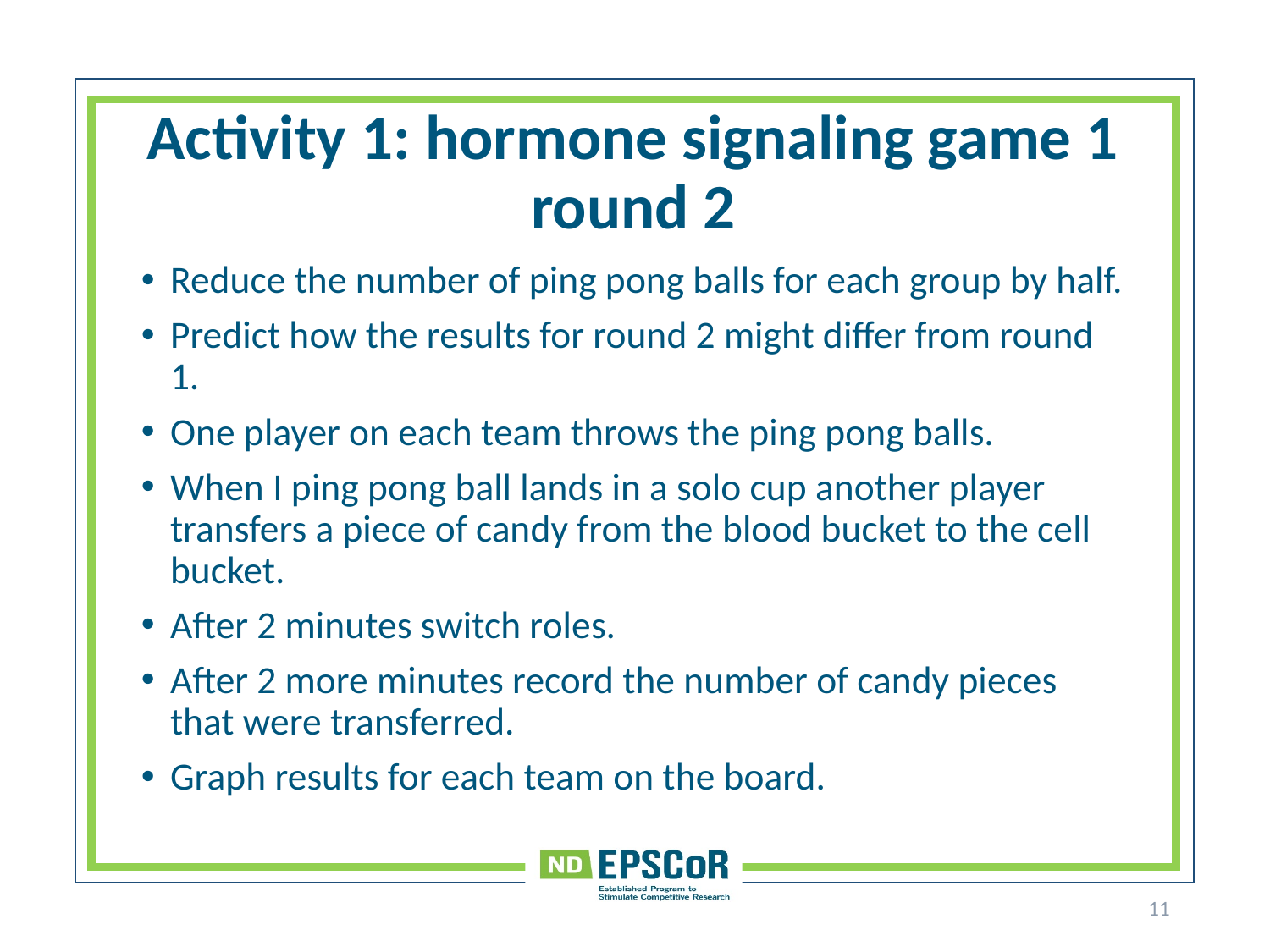

# Activity 1: hormone signaling game 1 round 2
Reduce the number of ping pong balls for each group by half.
Predict how the results for round 2 might differ from round 1.
One player on each team throws the ping pong balls.
When I ping pong ball lands in a solo cup another player transfers a piece of candy from the blood bucket to the cell bucket.
After 2 minutes switch roles.
After 2 more minutes record the number of candy pieces that were transferred.
Graph results for each team on the board.
11